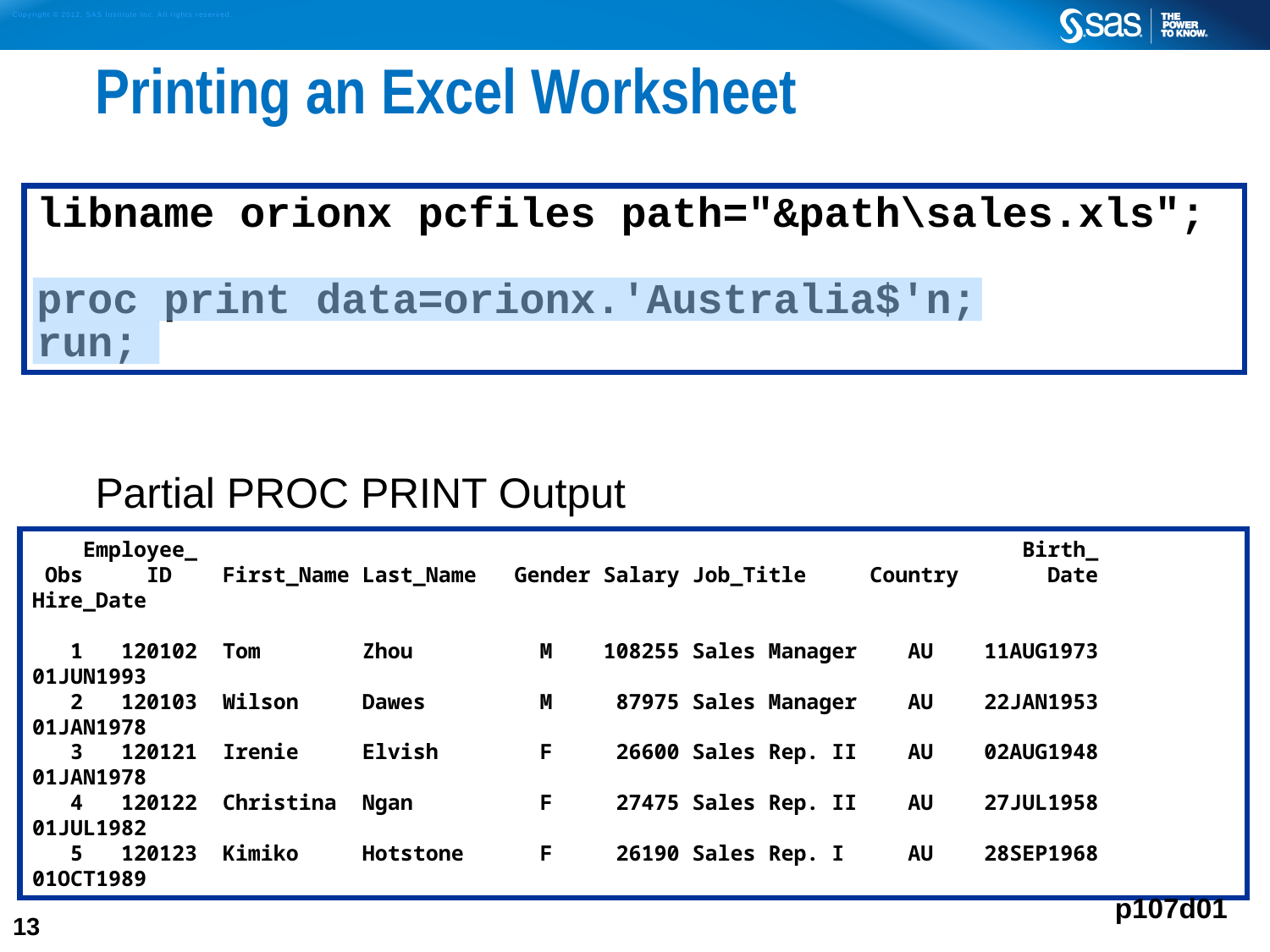

# Printing an Excel Worksheet

Partial PROC PRINT Output
libname orionx pcfiles path="&path\sales.xls";

proc print data=orionx.'Australia$'n;
run;

    Employee_                                                                 Birth_
 Obs     ID    First_Name Last_Name   Gender Salary Job_Title     Country       Date  Hire_Date

   1   120102  Tom        Zhou          M    108255 Sales Manager    AU    11AUG1973  01JUN1993
   2   120103  Wilson     Dawes         M     87975 Sales Manager    AU    22JAN1953  01JAN1978
   3   120121  Irenie     Elvish        F     26600 Sales Rep. II    AU    02AUG1948  01JAN1978
   4   120122  Christina  Ngan          F     27475 Sales Rep. II    AU    27JUL1958  01JUL1982
   5   120123  Kimiko     Hotstone      F     26190 Sales Rep. I     AU    28SEP1968  01OCT1989
p107d01
13